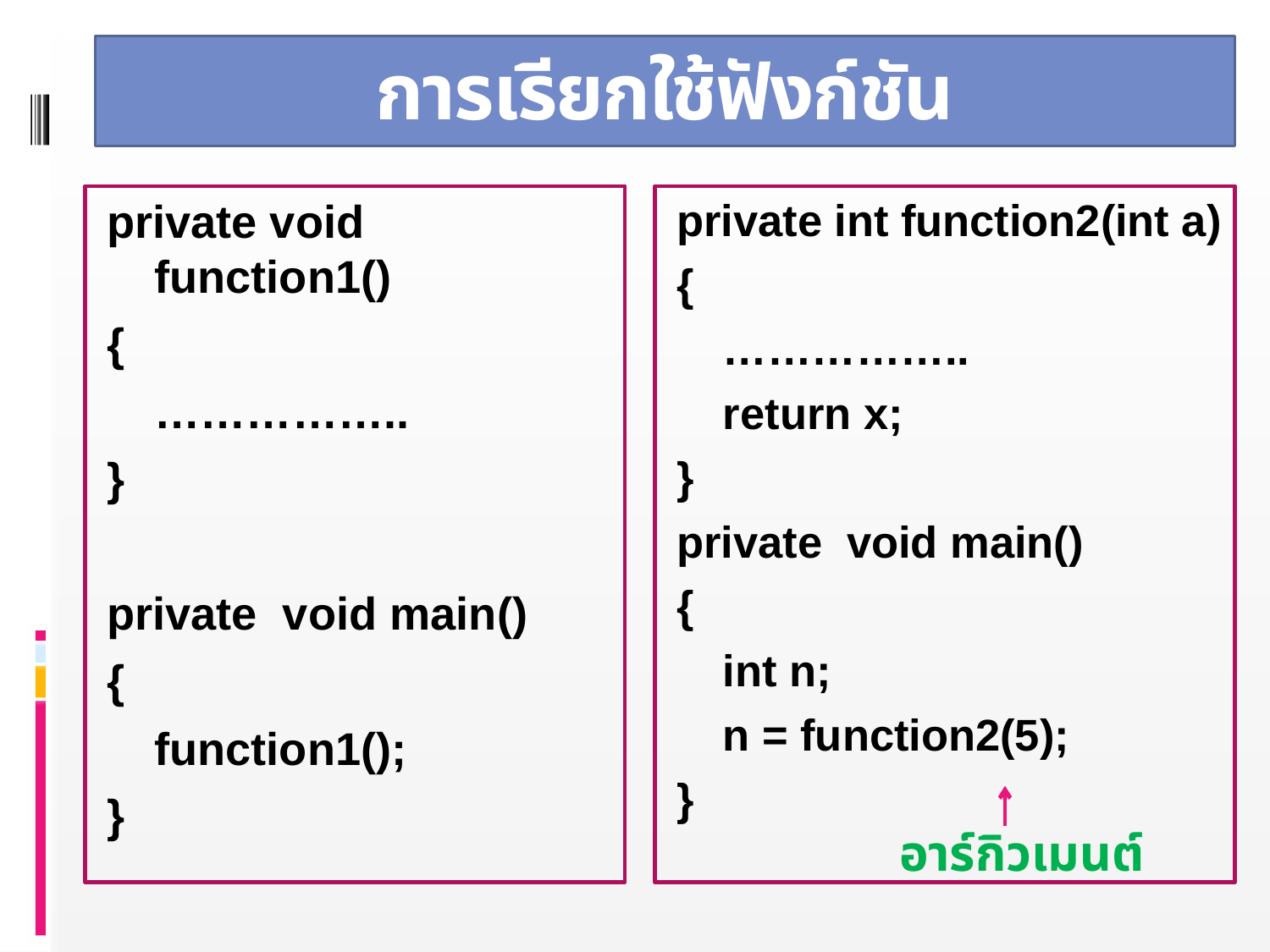

# การเรียกใช้ฟังก์ชัน
private void function1()
{
	……………..
}

private  void main()
{
	function1();
}
private int function2(int a)
{
	……………..
	return x;
}
private  void main()
{
	int n;
	n = function2(5);
}
อาร์กิวเมนต์